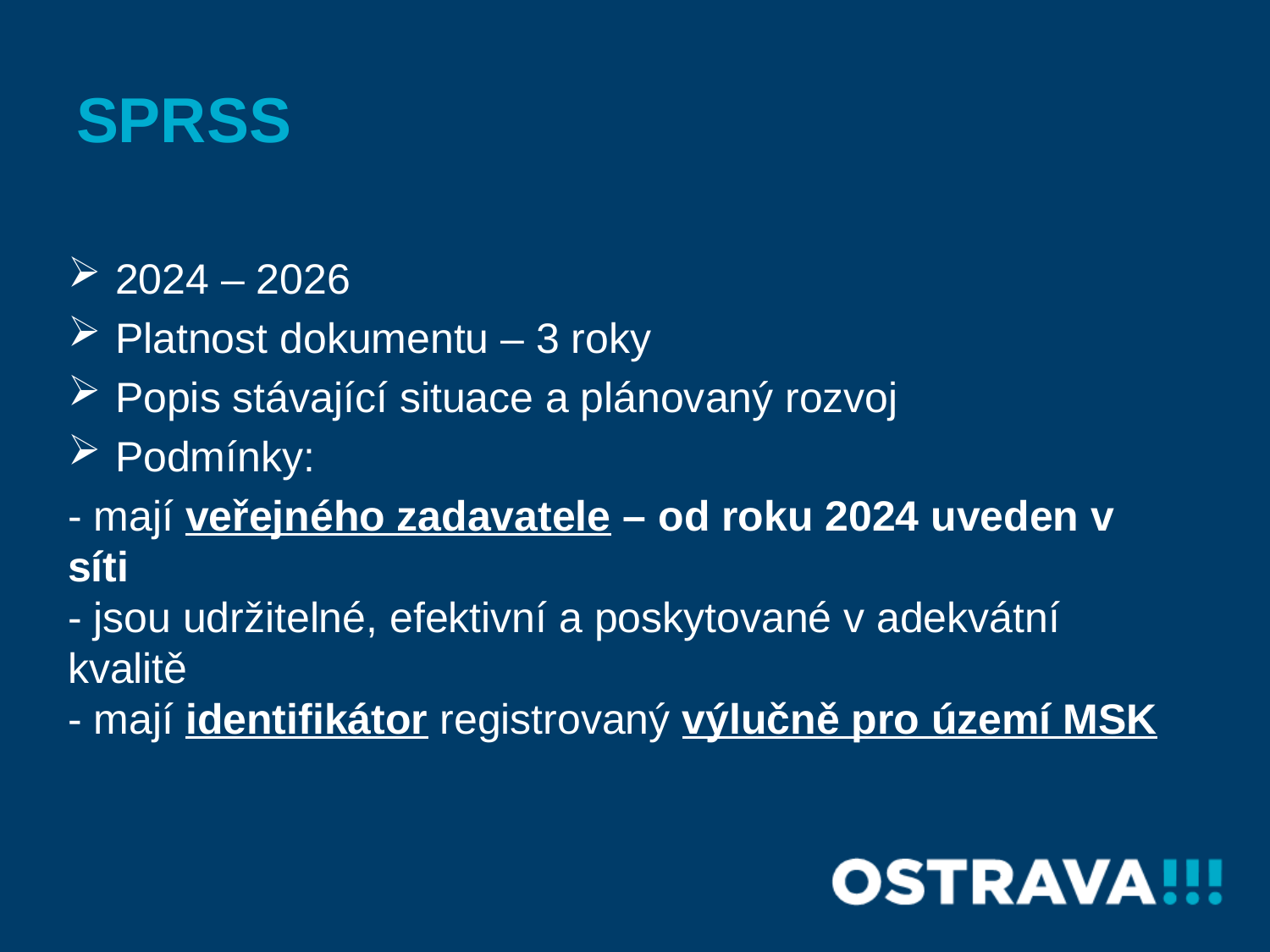

# SPRSS

2024 – 2026
Platnost dokumentu – 3 roky
Popis stávající situace a plánovaný rozvoj
Podmínky:
- mají veřejného zadavatele – od roku 2024 uveden v síti
- jsou udržitelné, efektivní a poskytované v adekvátní kvalitě
- mají identifikátor registrovaný výlučně pro území MSK